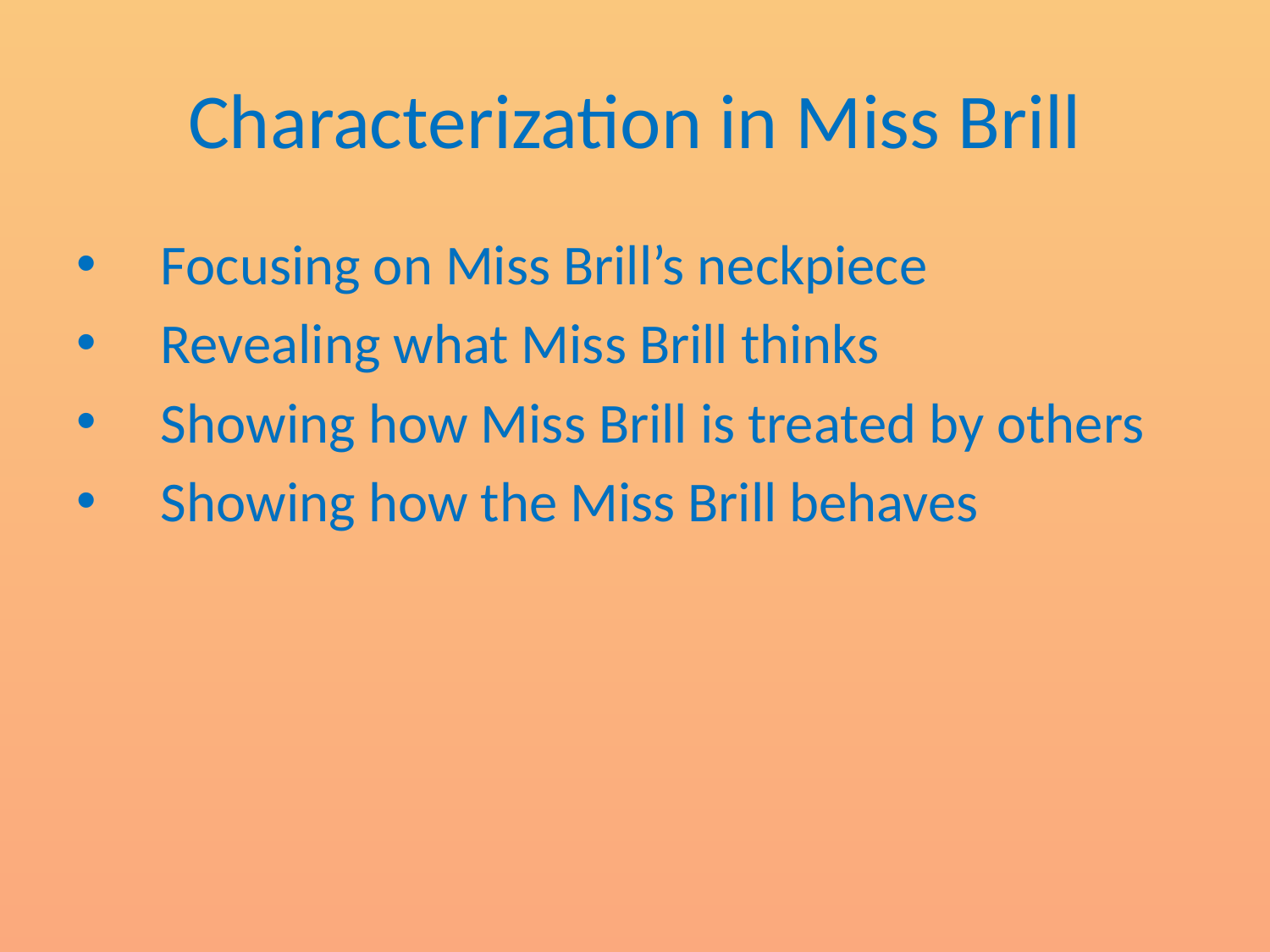

# Characterization in Miss Brill
Focusing on Miss Brill’s neckpiece
Revealing what Miss Brill thinks
Showing how Miss Brill is treated by others
Showing how the Miss Brill behaves